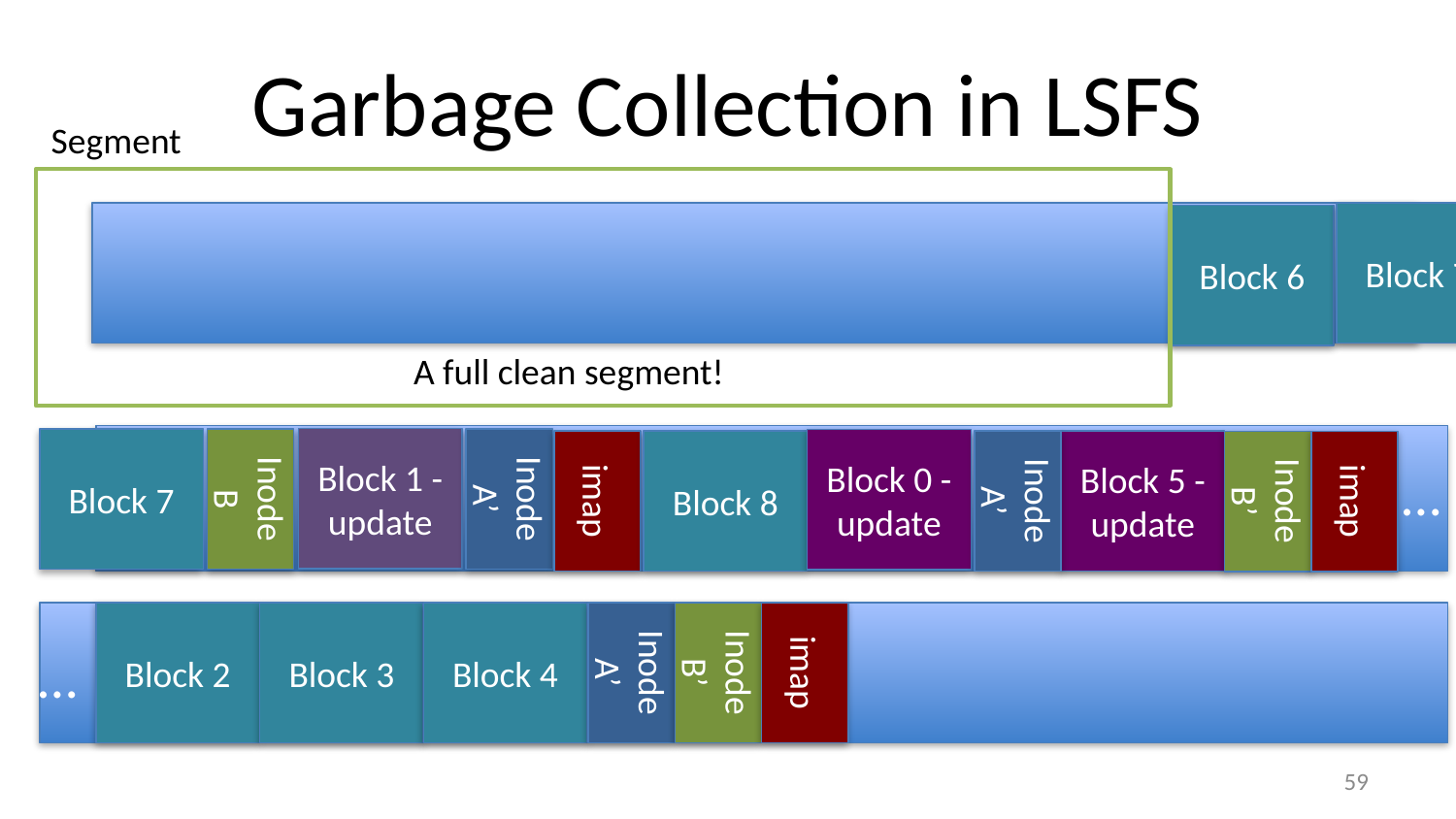

# Garbage Collection in LSFS
Segment

Block 7
Block 6

A full clean segment!

Block 1 - update
Block 7
Inode B
Inode A’
Block 0 - update
imap
Block 8
Inode A’
Block 5 - update
Inode B’
imap
…

Block 2
Block 3
Block 4
Inode A’
Inode B’
imap
…
59